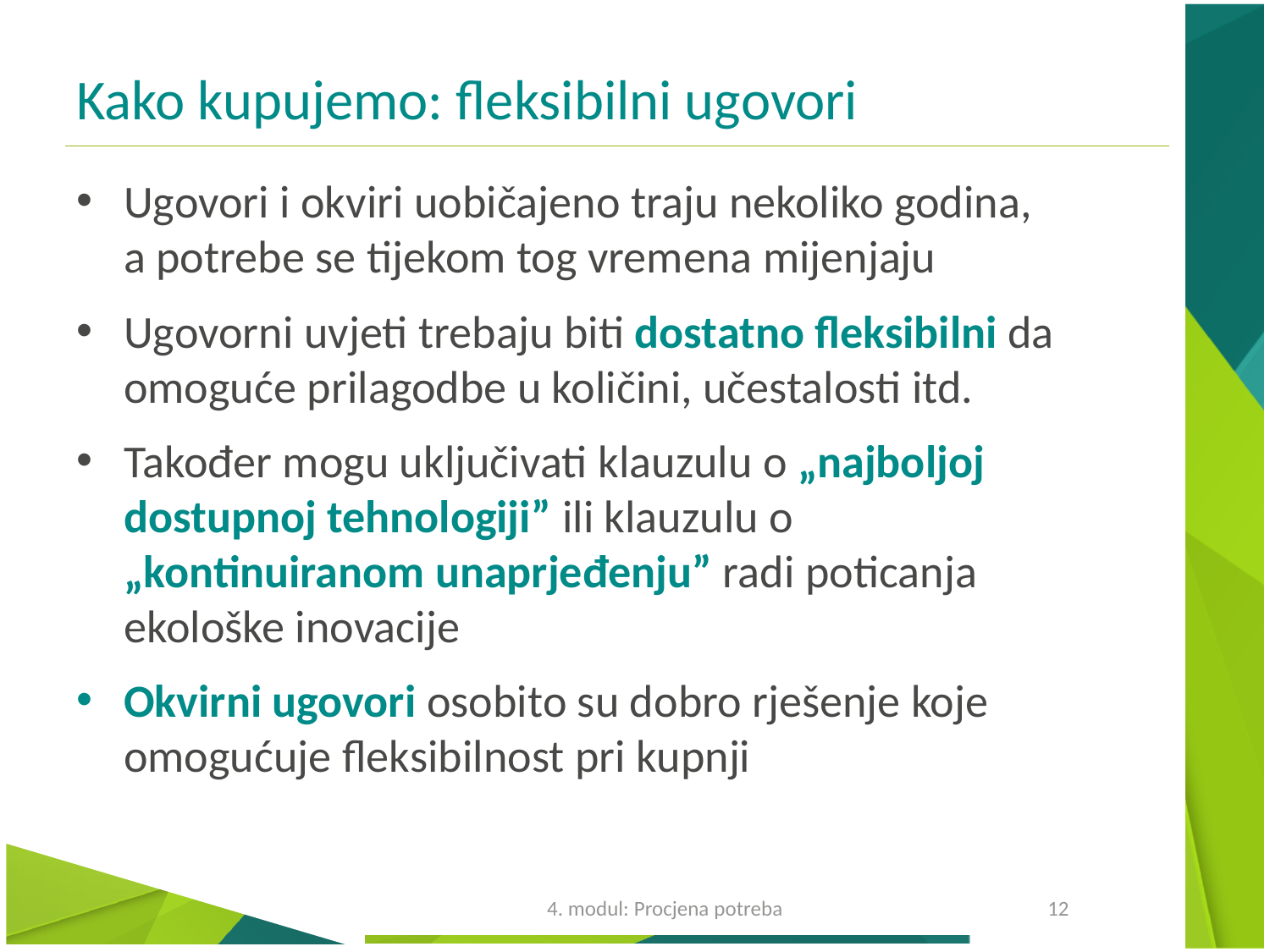

# Kako kupujemo: fleksibilni ugovori
Ugovori i okviri uobičajeno traju nekoliko godina, a potrebe se tijekom tog vremena mijenjaju
Ugovorni uvjeti trebaju biti dostatno fleksibilni da omoguće prilagodbe u količini, učestalosti itd.
Također mogu uključivati klauzulu o „najboljoj dostupnoj tehnologiji” ili klauzulu o „kontinuiranom unaprjeđenju” radi poticanja ekološke inovacije
Okvirni ugovori osobito su dobro rješenje koje omogućuje fleksibilnost pri kupnji
4. modul: Procjena potreba
12